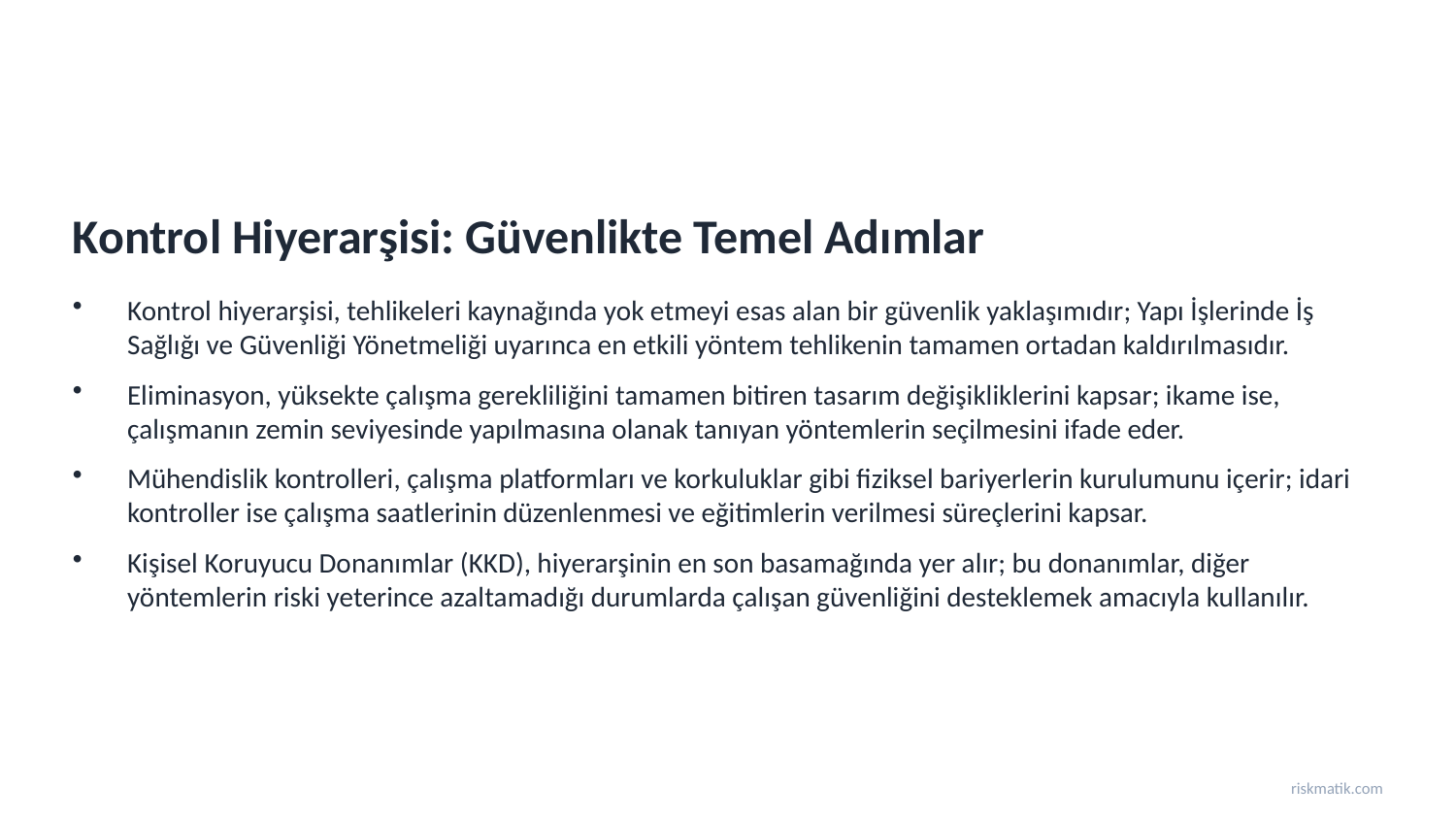

Kontrol Hiyerarşisi: Güvenlikte Temel Adımlar
Kontrol hiyerarşisi, tehlikeleri kaynağında yok etmeyi esas alan bir güvenlik yaklaşımıdır; Yapı İşlerinde İş Sağlığı ve Güvenliği Yönetmeliği uyarınca en etkili yöntem tehlikenin tamamen ortadan kaldırılmasıdır.
Eliminasyon, yüksekte çalışma gerekliliğini tamamen bitiren tasarım değişikliklerini kapsar; ikame ise, çalışmanın zemin seviyesinde yapılmasına olanak tanıyan yöntemlerin seçilmesini ifade eder.
Mühendislik kontrolleri, çalışma platformları ve korkuluklar gibi fiziksel bariyerlerin kurulumunu içerir; idari kontroller ise çalışma saatlerinin düzenlenmesi ve eğitimlerin verilmesi süreçlerini kapsar.
Kişisel Koruyucu Donanımlar (KKD), hiyerarşinin en son basamağında yer alır; bu donanımlar, diğer yöntemlerin riski yeterince azaltamadığı durumlarda çalışan güvenliğini desteklemek amacıyla kullanılır.
riskmatik.com